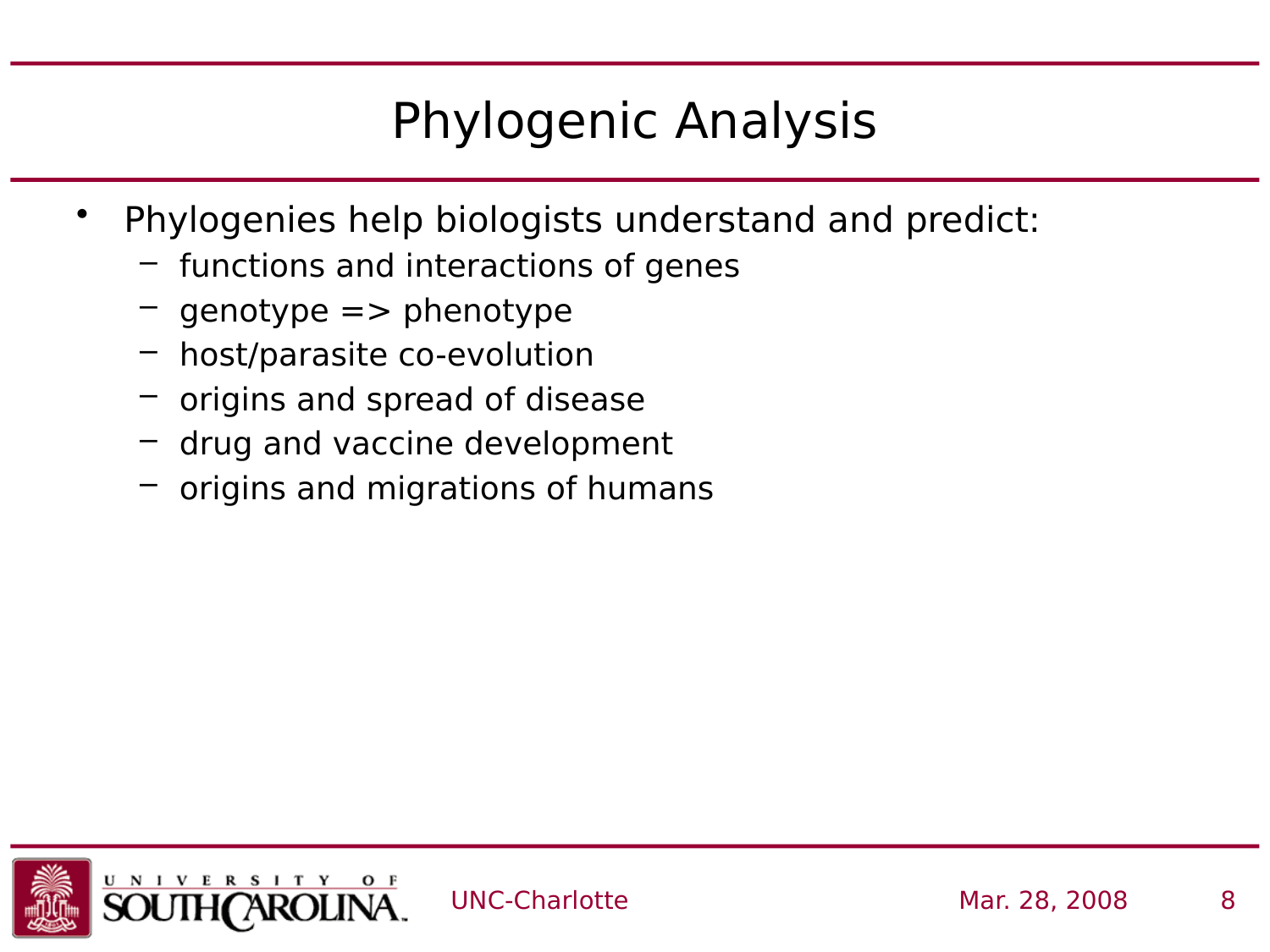

# Phylogenic Analysis
Phylogenies help biologists understand and predict:
functions and interactions of genes
genotype => phenotype
host/parasite co-evolution
origins and spread of disease
drug and vaccine development
origins and migrations of humans

UNC-Charlotte			Mar. 28, 2008	 8